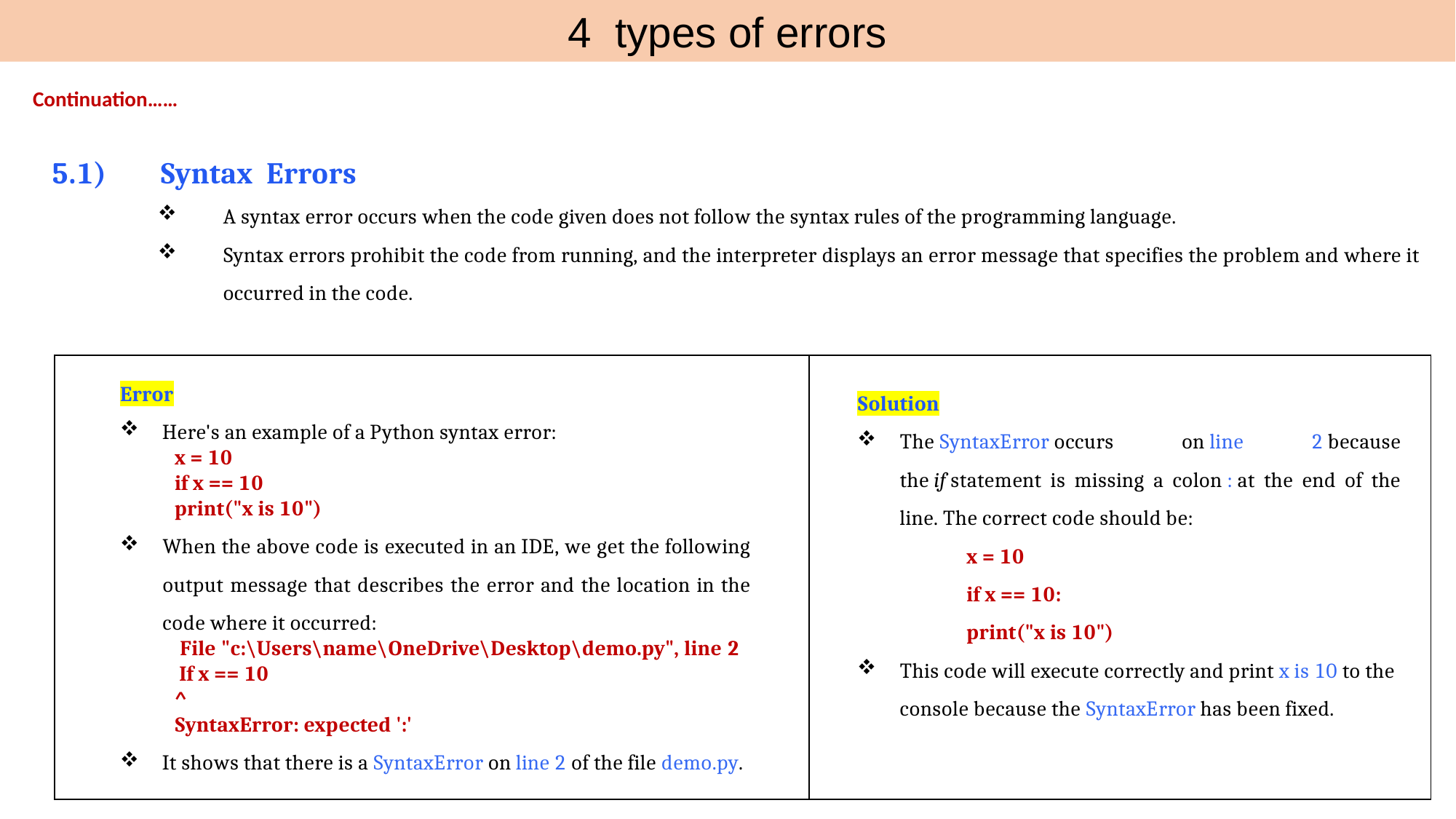

4  types of errors

Continuation……
5.1)	Syntax  Errors
A syntax error occurs when the code given does not follow the syntax rules of the programming language.
Syntax errors prohibit the code from running, and the interpreter displays an error message that specifies the problem and where it occurred in the code.
|  |  |
| --- | --- |
Error
Here's an example of a Python syntax error:
x = 10
if x == 10
print("x is 10")
When the above code is executed in an IDE, we get the following output message that describes the error and the location in the code where it occurred:
 File "c:\Users\name\OneDrive\Desktop\demo.py", line 2
 If x == 10
^
SyntaxError: expected ':'
It shows that there is a SyntaxError on line 2 of the file demo.py.
Solution
The SyntaxError occurs on line 2 because the if statement is missing a colon : at the end of the line. The correct code should be:
x = 10
if x == 10:
print("x is 10")
This code will execute correctly and print x is 10 to the console because the SyntaxError has been fixed.